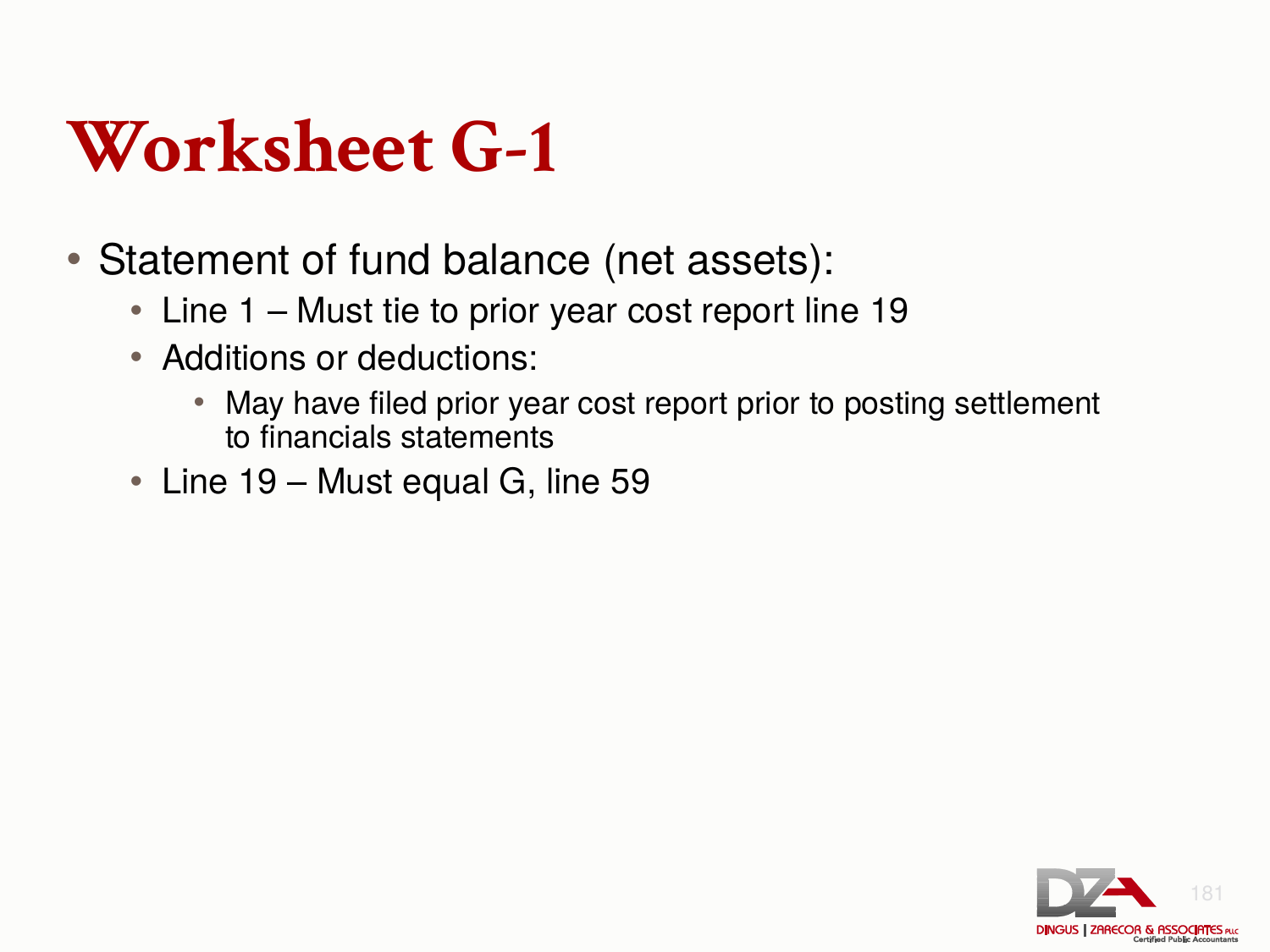

# Worksheet G-1
Statement of fund balance (net assets):
Line 1 – Must tie to prior year cost report line 19
Additions or deductions:
May have filed prior year cost report prior to posting settlement to financials statements
Line 19 – Must equal G, line 59

181